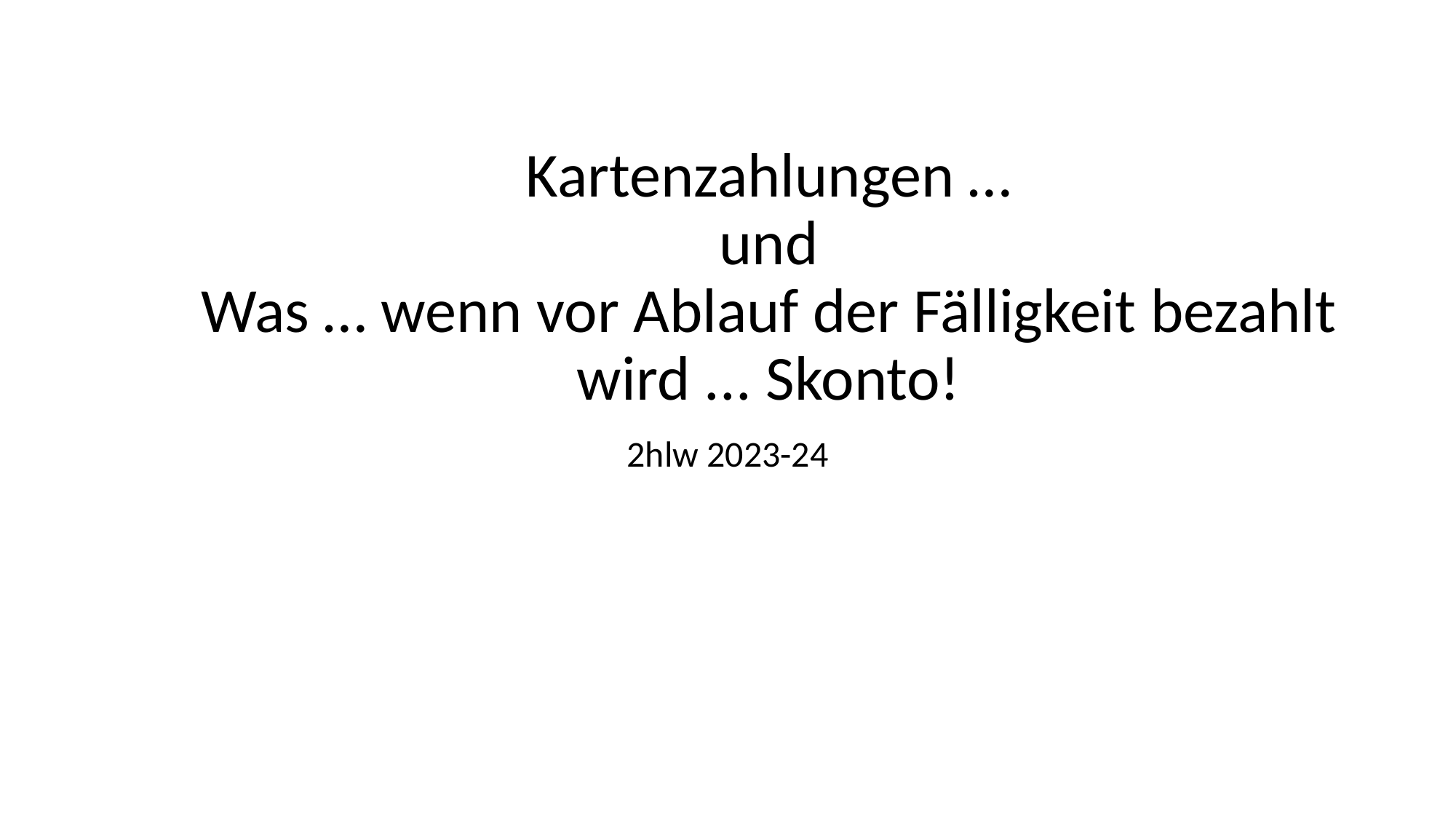

# Kartenzahlungen … und Was … wenn vor Ablauf der Fälligkeit bezahlt wird ... Skonto!
2hlw 2023-24